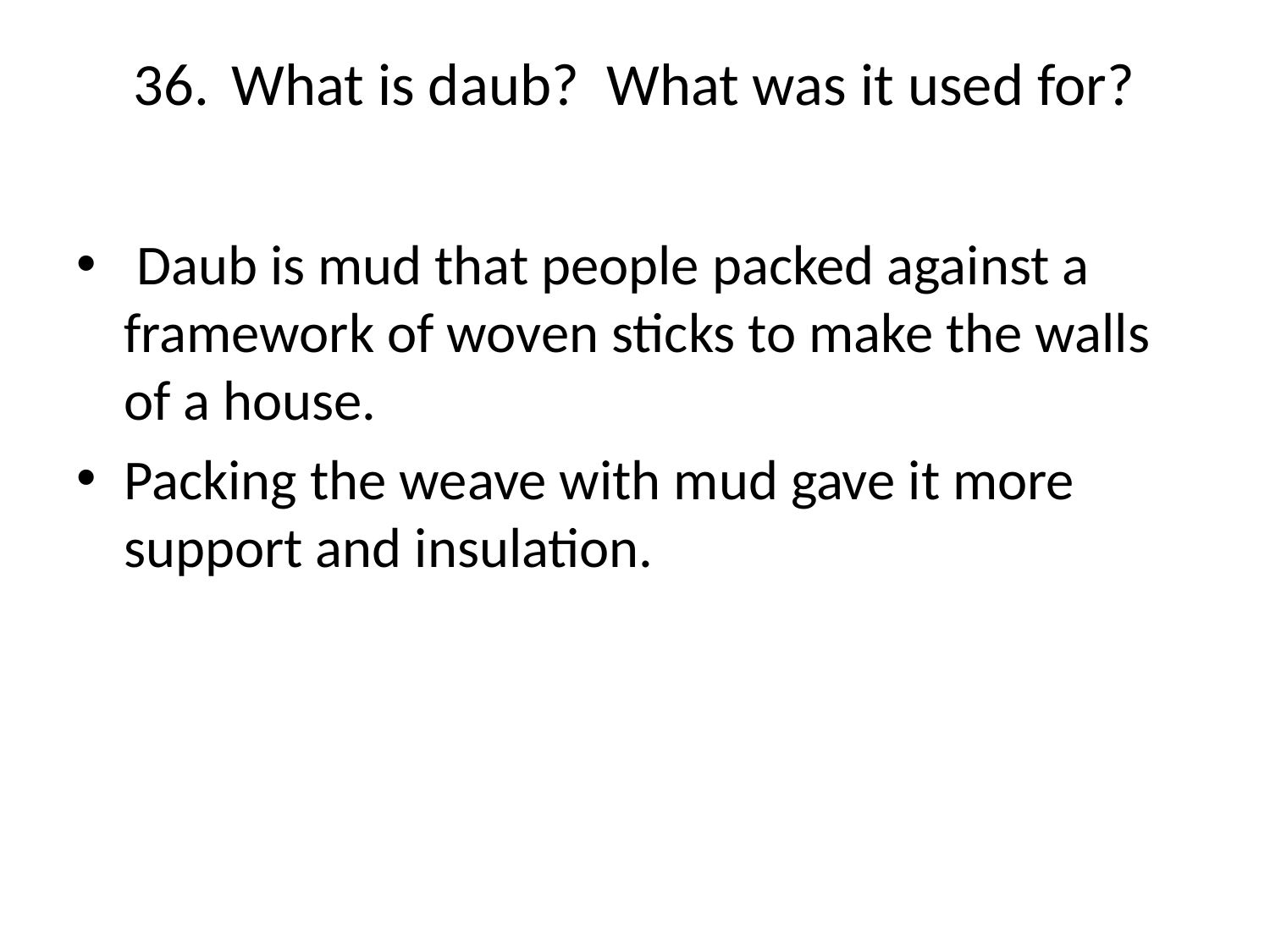

# 36.	What is daub?  What was it used for?
 Daub is mud that people packed against a framework of woven sticks to make the walls of a house.
Packing the weave with mud gave it more support and insulation.